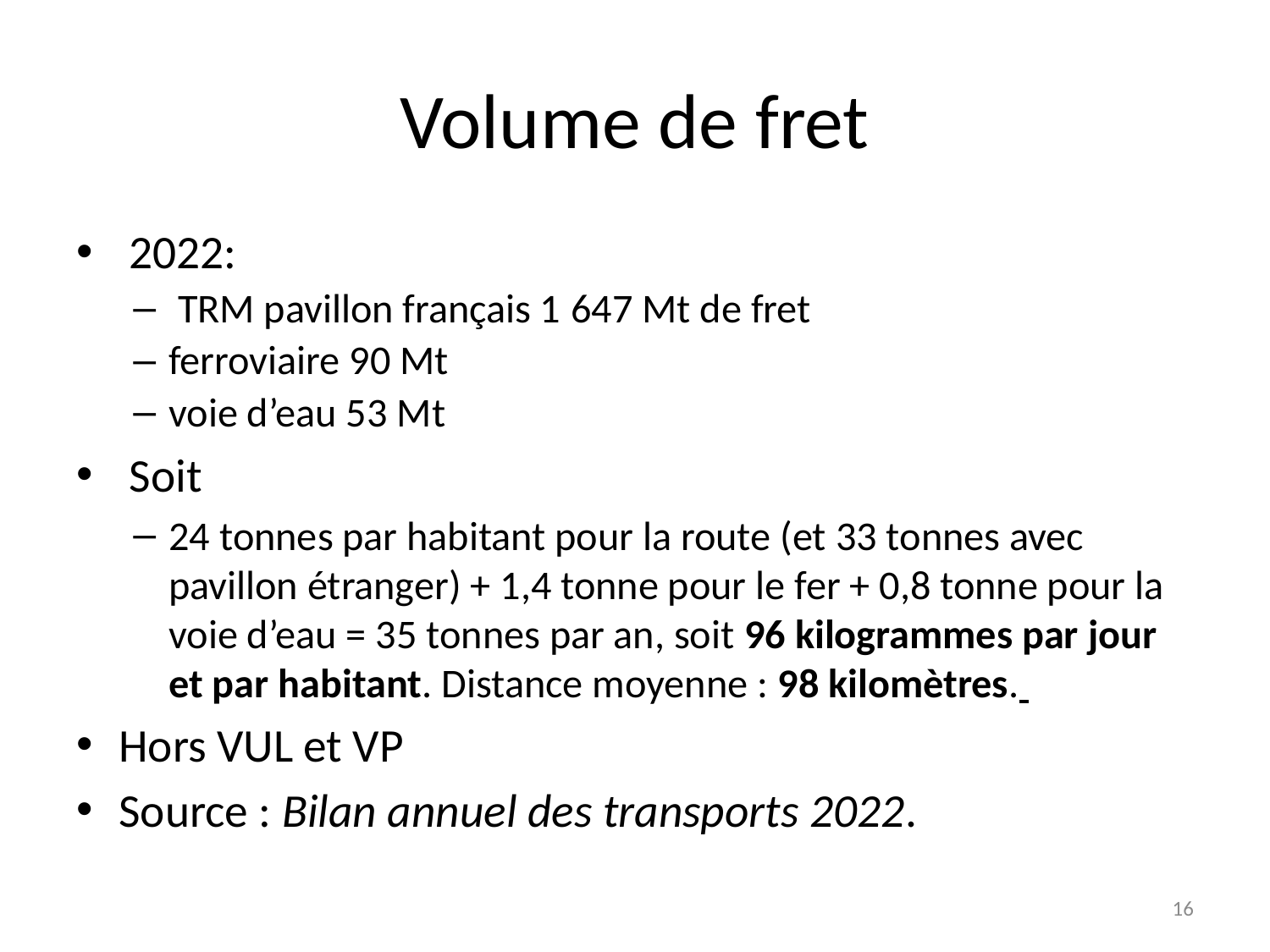

# Volume de fret
 2022:
 TRM pavillon français 1 647 Mt de fret
ferroviaire 90 Mt
voie d’eau 53 Mt
 Soit
24 tonnes par habitant pour la route (et 33 tonnes avec pavillon étranger) + 1,4 tonne pour le fer + 0,8 tonne pour la voie d’eau = 35 tonnes par an, soit 96 kilogrammes par jour et par habitant. Distance moyenne : 98 kilomètres.
Hors VUL et VP
Source : Bilan annuel des transports 2022.
16